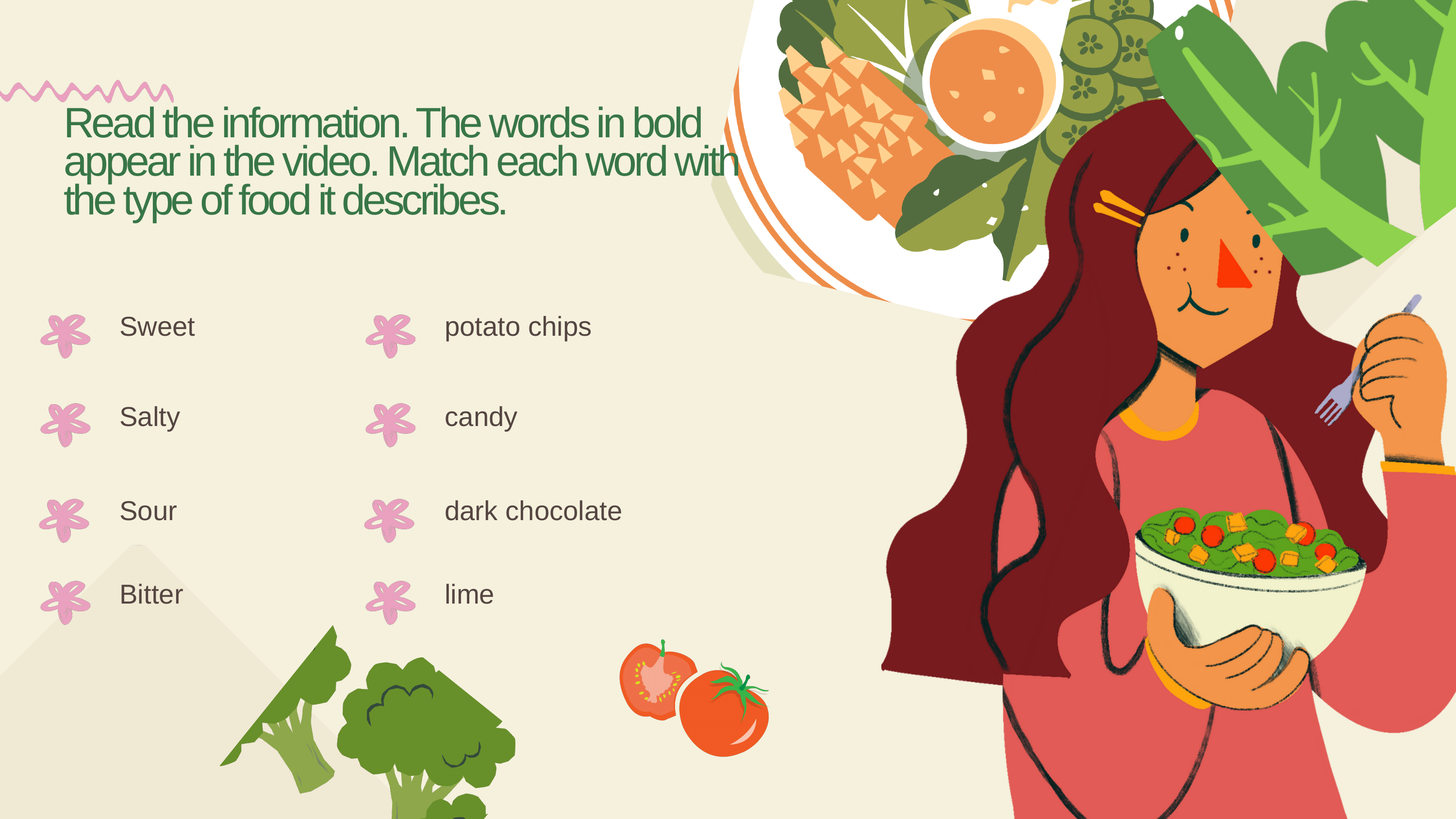

Read the information. The words in bold appear in the video. Match each word with the type of food it describes.
Sweet
potato chips

Salty
candy

Sour
dark chocolate

Bitter
lime